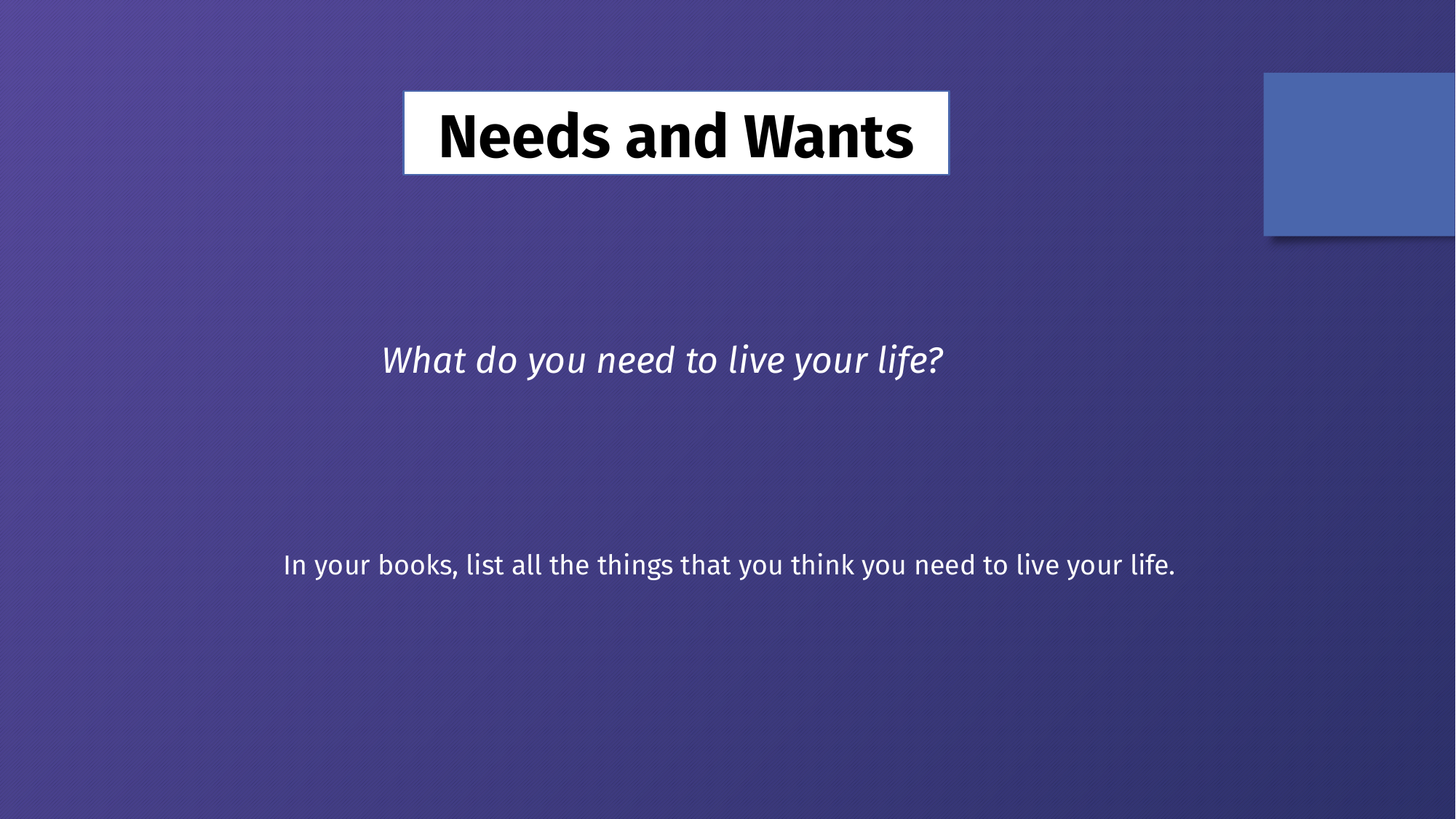

Needs and Wants
What do you need to live your life?
In your books, list all the things that you think you need to live your life.